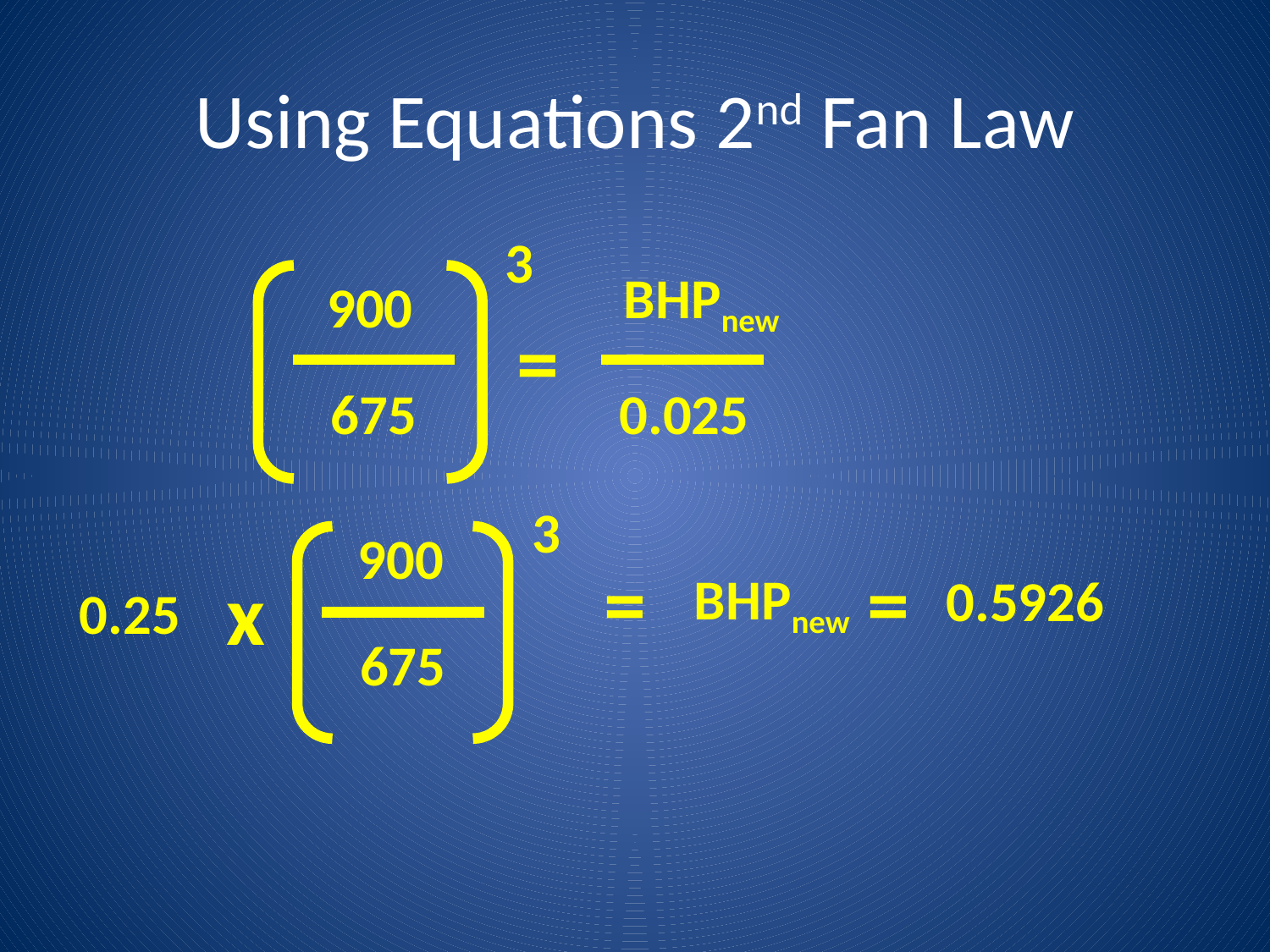

# Using Equations 2nd Fan Law
3
BHPnew

900
=
675
0.025
3
900

=
=
x
BHPnew
0.5926
0.25
675